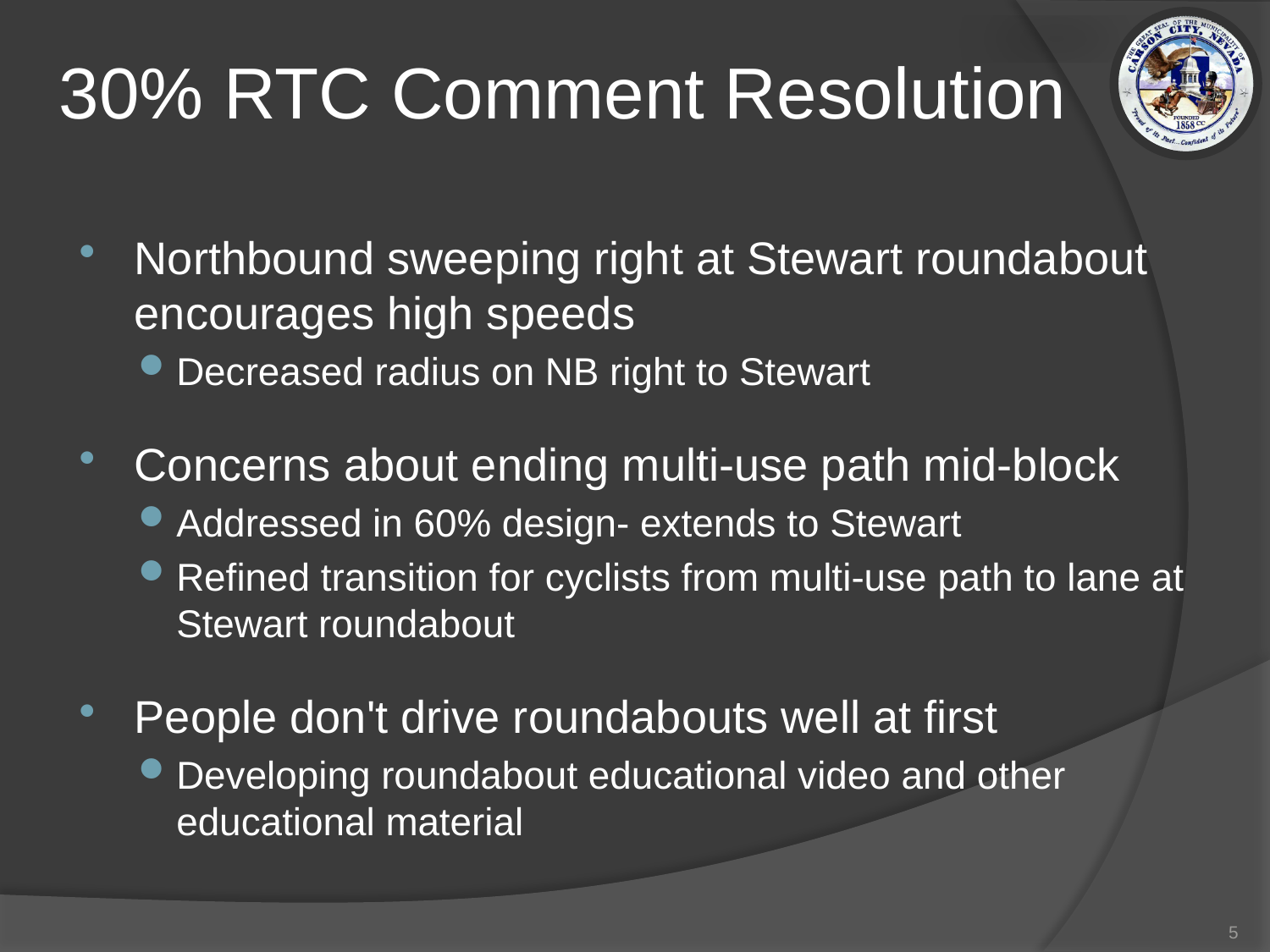

30% RTC Comment Resolution
Northbound sweeping right at Stewart roundabout encourages high speeds
Decreased radius on NB right to Stewart
Concerns about ending multi-use path mid-block
Addressed in 60% design- extends to Stewart
Refined transition for cyclists from multi-use path to lane at Stewart roundabout
People don't drive roundabouts well at first
Developing roundabout educational video and other educational material
5